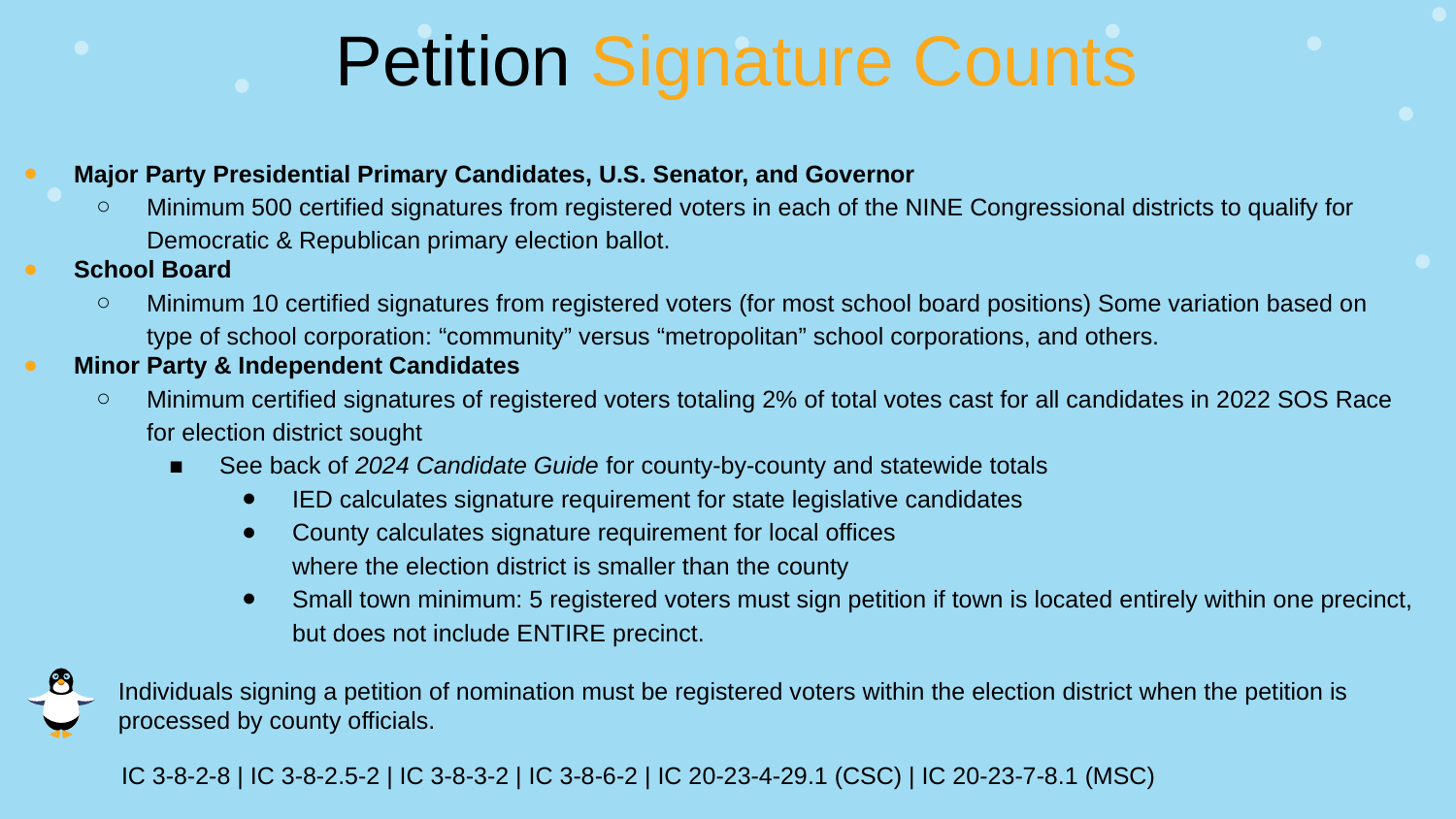

Major Party Presidential Primary Candidates, U.S. Senator, and Governor
Minimum 500 certified signatures from registered voters in each of the NINE Congressional districts to qualify for Democratic & Republican primary election ballot.
School Board
Minimum 10 certified signatures from registered voters (for most school board positions) Some variation based on type of school corporation: “community” versus “metropolitan” school corporations, and others.
Minor Party & Independent Candidates
Minimum certified signatures of registered voters totaling 2% of total votes cast for all candidates in 2022 SOS Race for election district sought
See back of 2024 Candidate Guide for county-by-county and statewide totals
IED calculates signature requirement for state legislative candidates
County calculates signature requirement for local offices
where the election district is smaller than the county
Small town minimum: 5 registered voters must sign petition if town is located entirely within one precinct, but does not include ENTIRE precinct.

# Petition Signature Counts

Individuals signing a petition of nomination must be registered voters within the election district when the petition is processed by county officials.
IC 3-8-2-8 | IC 3-8-2.5-2 | IC 3-8-3-2 | IC 3-8-6-2 | IC 20-23-4-29.1 (CSC) | IC 20-23-7-8.1 (MSC)